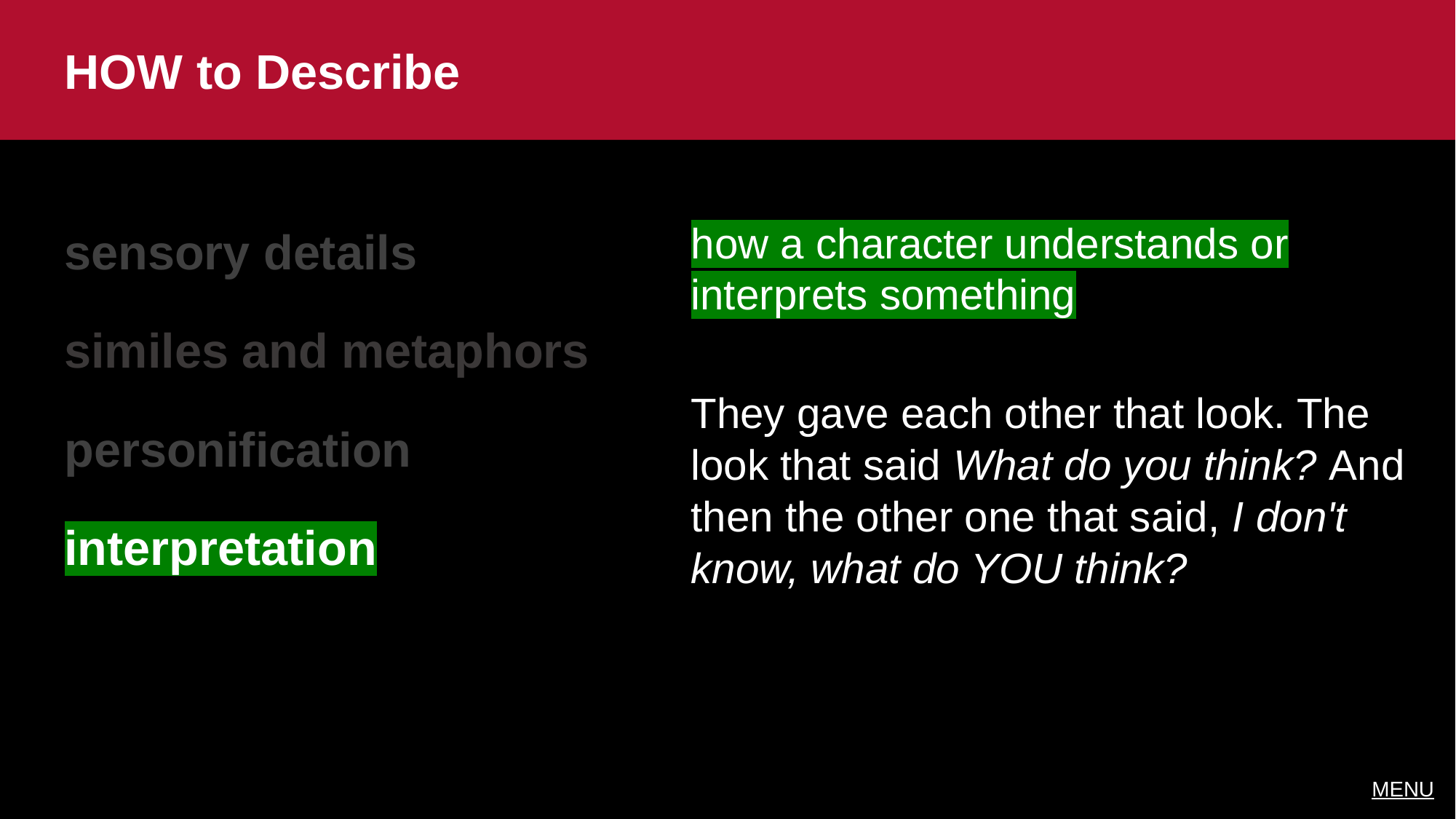

HOW to Describe
how a character understands or interprets something
sensory details
similes and metaphors
personification
interpretation
They gave each other that look. The look that said What do you think? And then the other one that said, I don't know, what do YOU think?